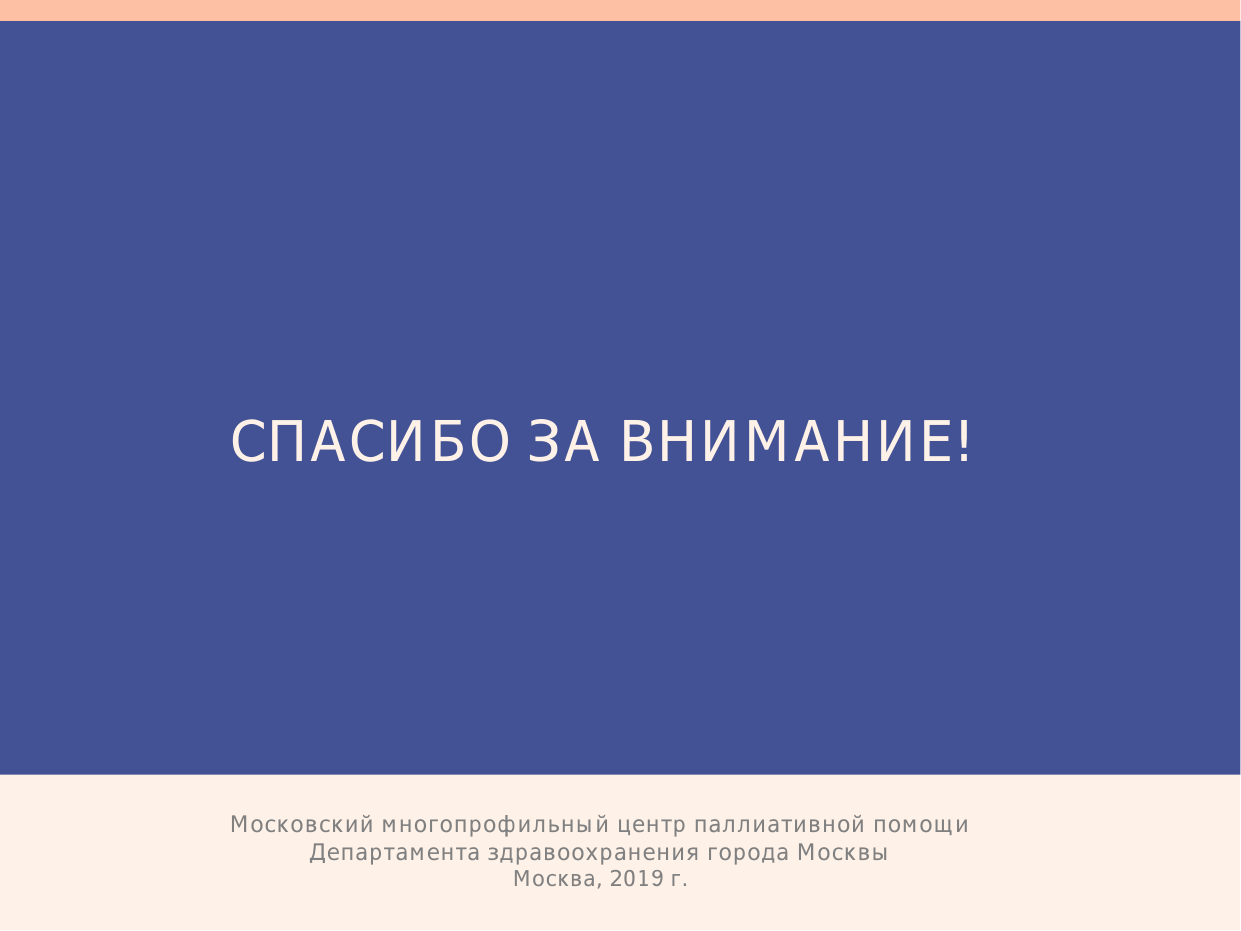

СПАСИБО ЗА ВНИМАНИЕ!
Московский многопрофильный центр паллиативной помощи Департамента здравоохранения города Москвы
Москва, 2019 г.